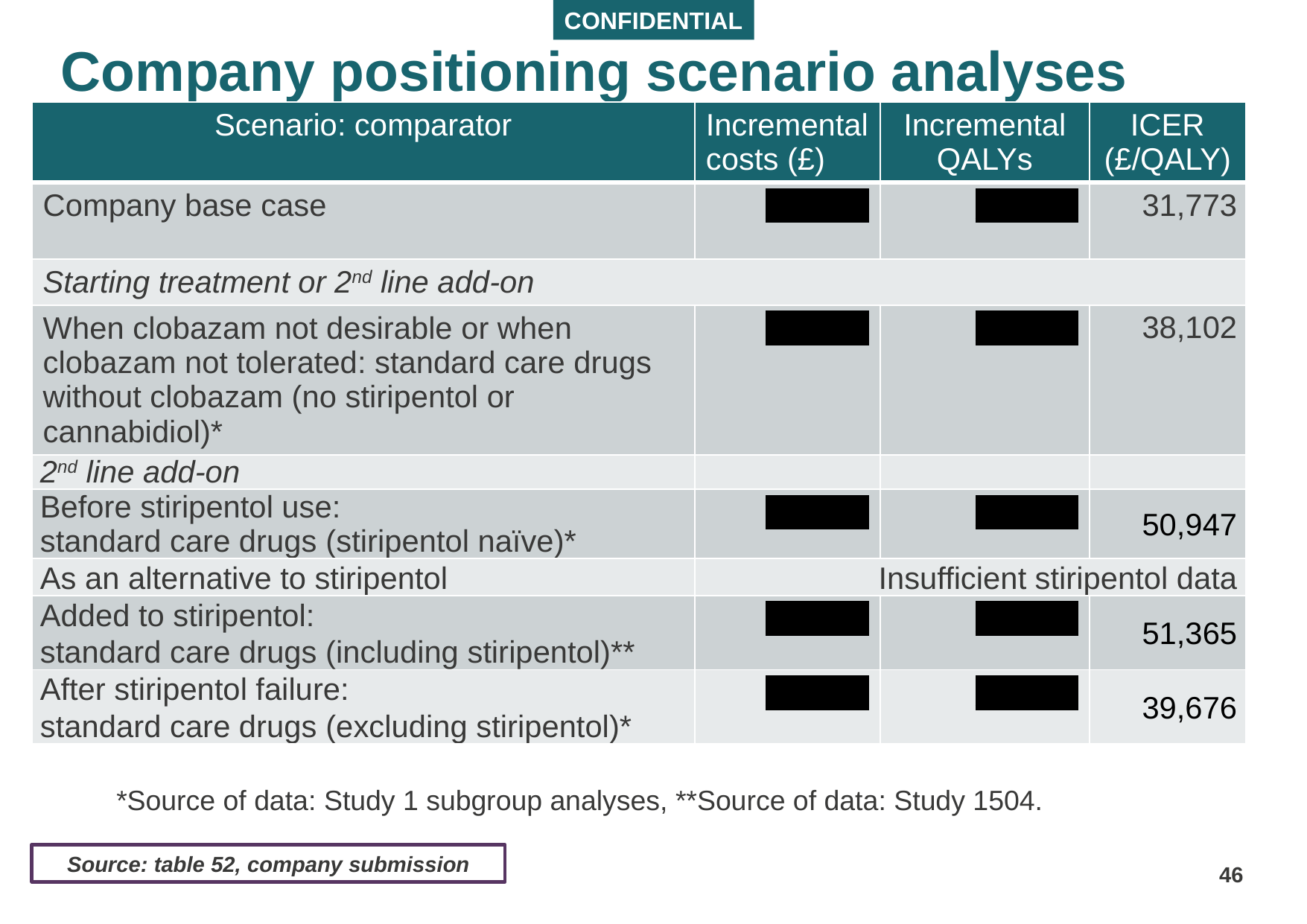

# Company positioning scenario analyses
| Scenario: comparator | Incremental costs (£) | Incremental QALYs | ICER (£/QALY) |
| --- | --- | --- | --- |
| Company base case | XXXXX | XXXXX | 31,773 |
| Starting treatment or 2nd line add-on |  |  |  |
| When clobazam not desirable or when clobazam not tolerated: standard care drugs without clobazam (no stiripentol or cannabidiol)\* | XXXXX | XXXXX | 38,102 |
| 2nd line add-on |  |  |  |
| Before stiripentol use: standard care drugs (stiripentol naïve)\* | XXXXX | XXXXX | 50,947 |
| As an alternative to stiripentol | Insufficient stiripentol data |  |  |
| Added to stiripentol: standard care drugs (including stiripentol)\*\* | XXXXX | XXXXX | 51,365 |
| After stiripentol failure: standard care drugs (excluding stiripentol)\* | XXXXX | XXXXX | 39,676 |
*Source of data: Study 1 subgroup analyses, **Source of data: Study 1504.
Source: table 52, company submission
46